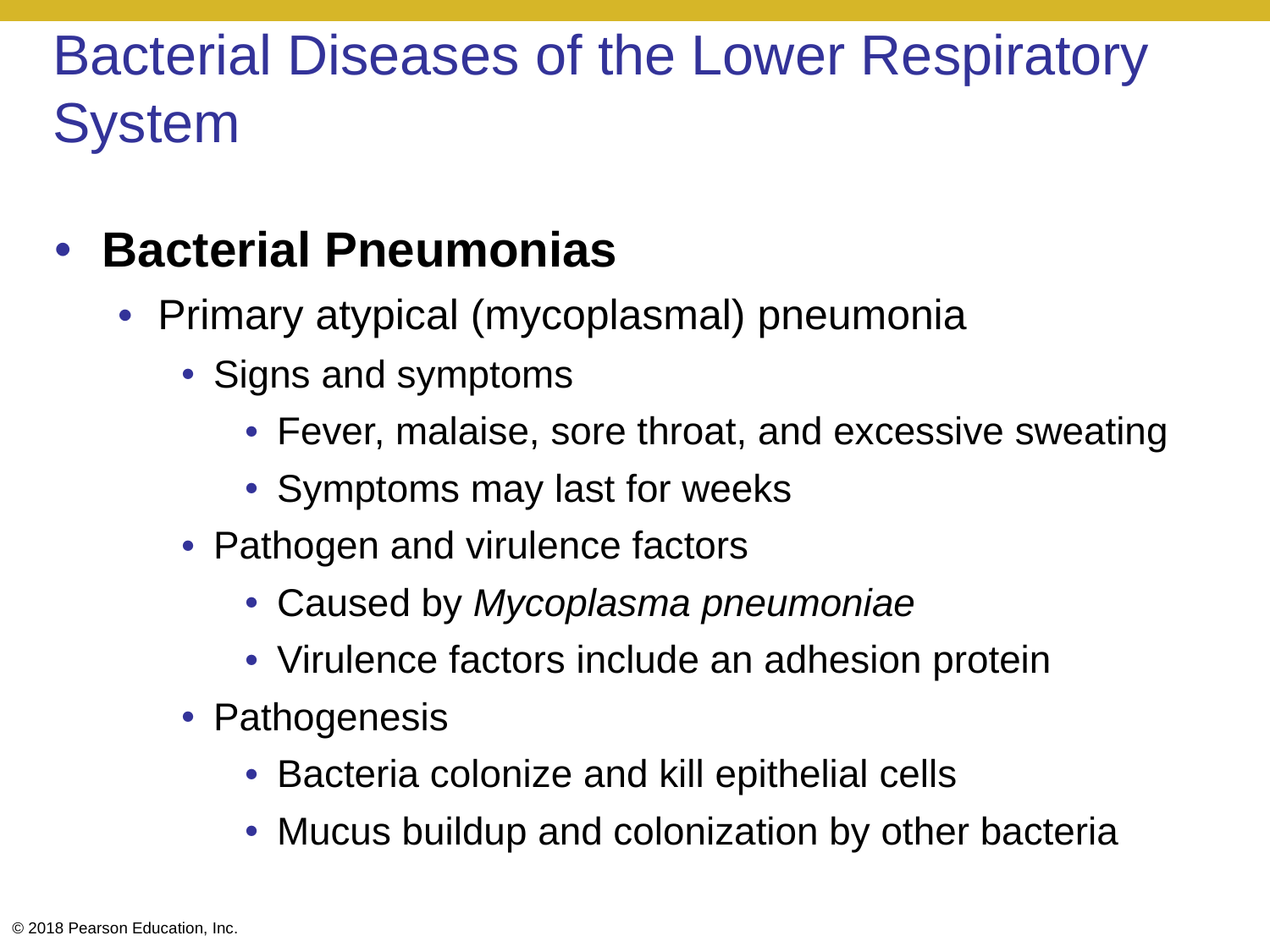

# Bacterial Diseases of the Lower Respiratory System
Bacterial Pneumonias
Primary atypical (mycoplasmal) pneumonia
Signs and symptoms
Fever, malaise, sore throat, and excessive sweating
Symptoms may last for weeks
Pathogen and virulence factors
Caused by Mycoplasma pneumoniae
Virulence factors include an adhesion protein
Pathogenesis
Bacteria colonize and kill epithelial cells
Mucus buildup and colonization by other bacteria